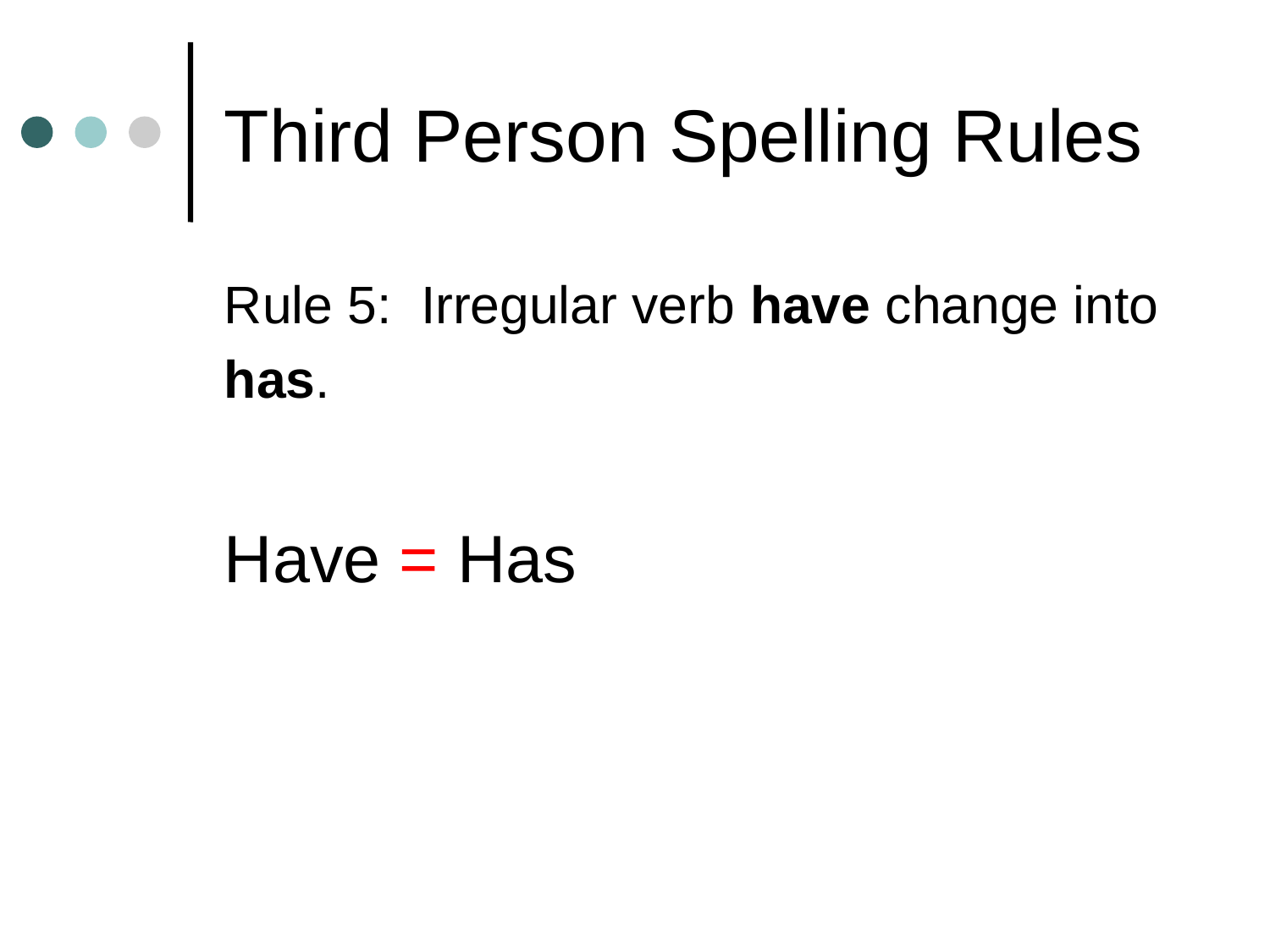

# Third Person Spelling Rules
Rule 5:  Irregular verb have change into
has.

Have = Has